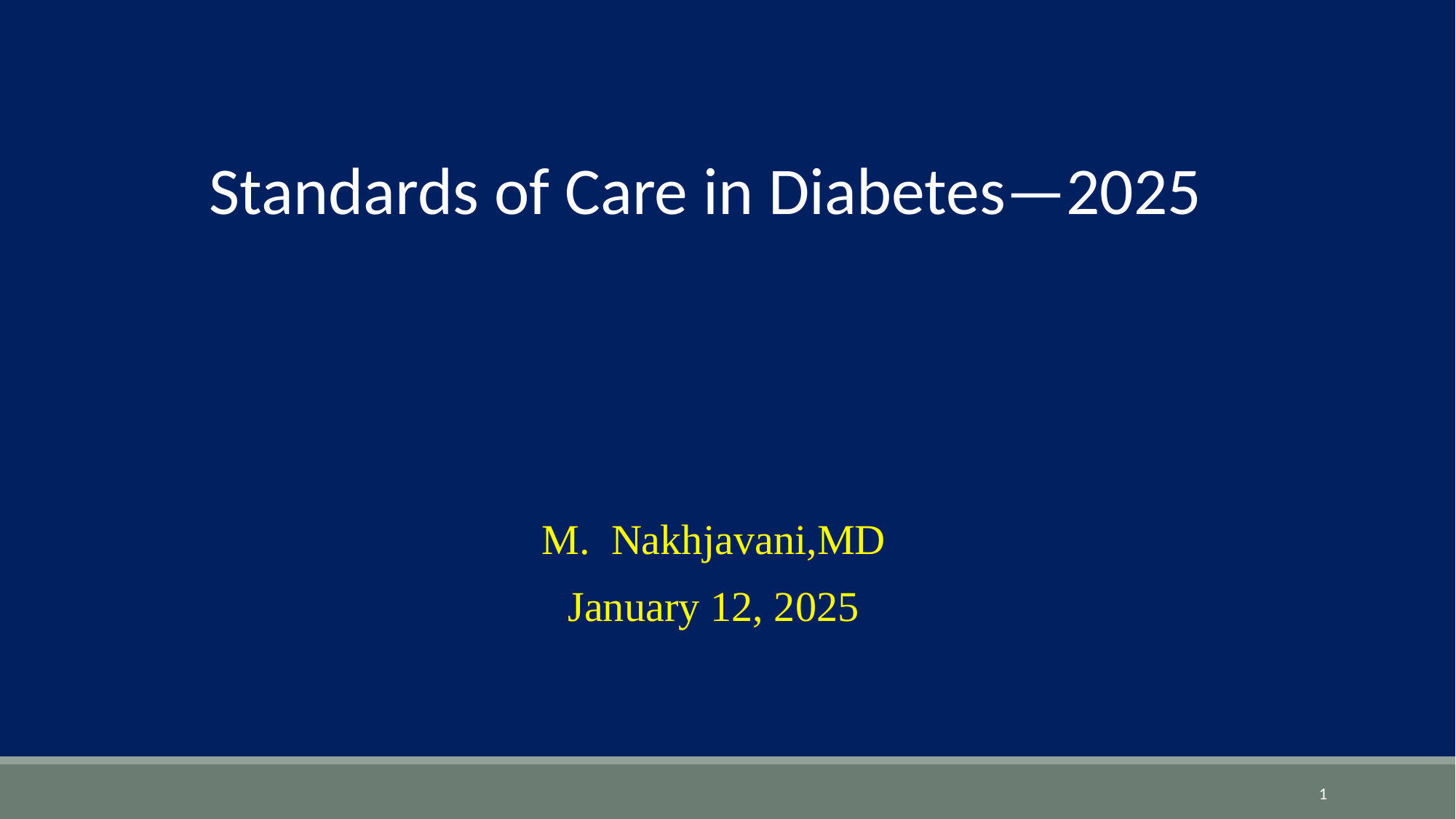

Standards of Care in Diabetes—2025

M.  Nakhjavani,MD
January 12, 2025
1